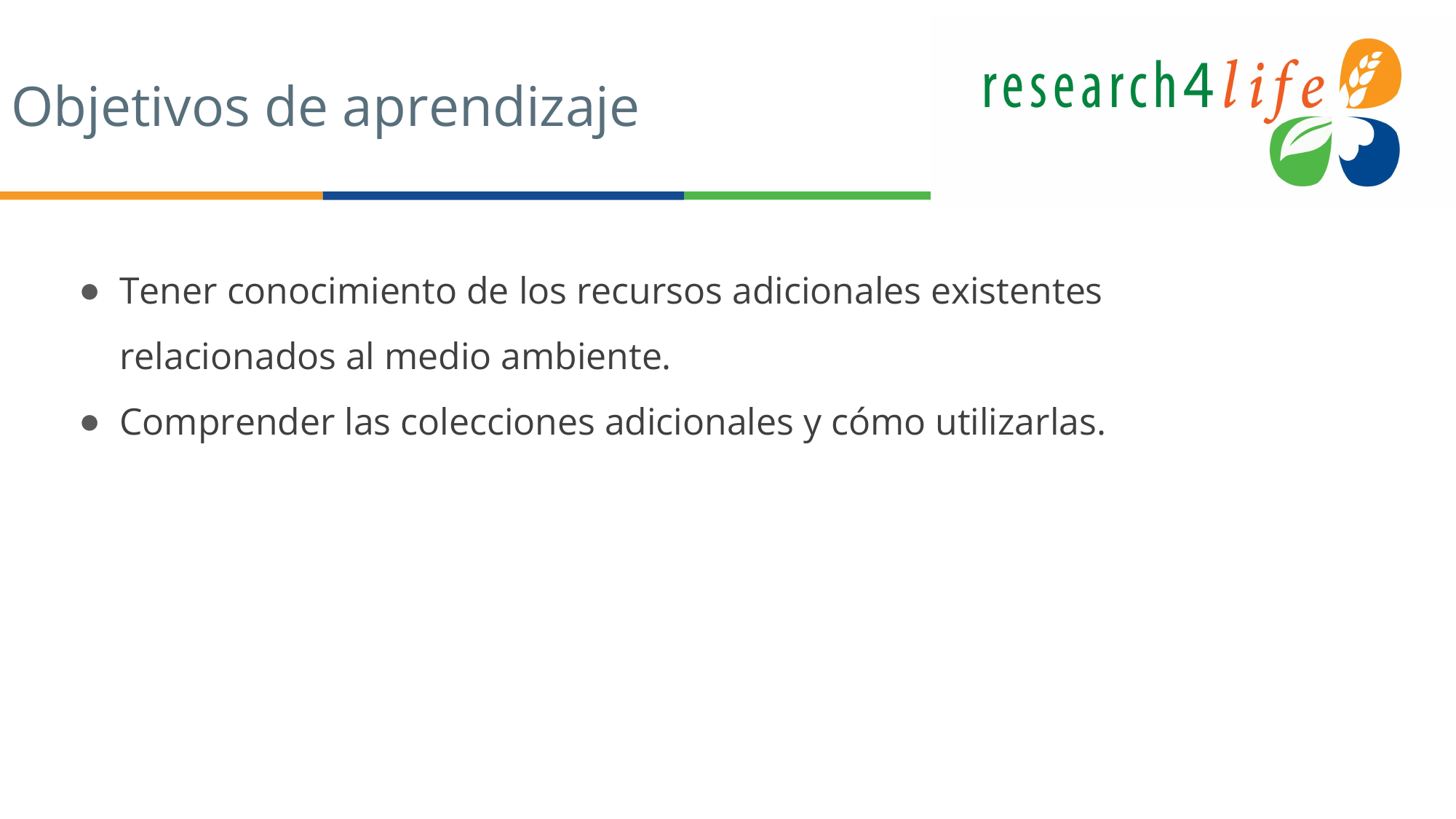

# Objetivos de aprendizaje
Tener conocimiento de los recursos adicionales existentes relacionados al medio ambiente.
Comprender las colecciones adicionales y cómo utilizarlas.